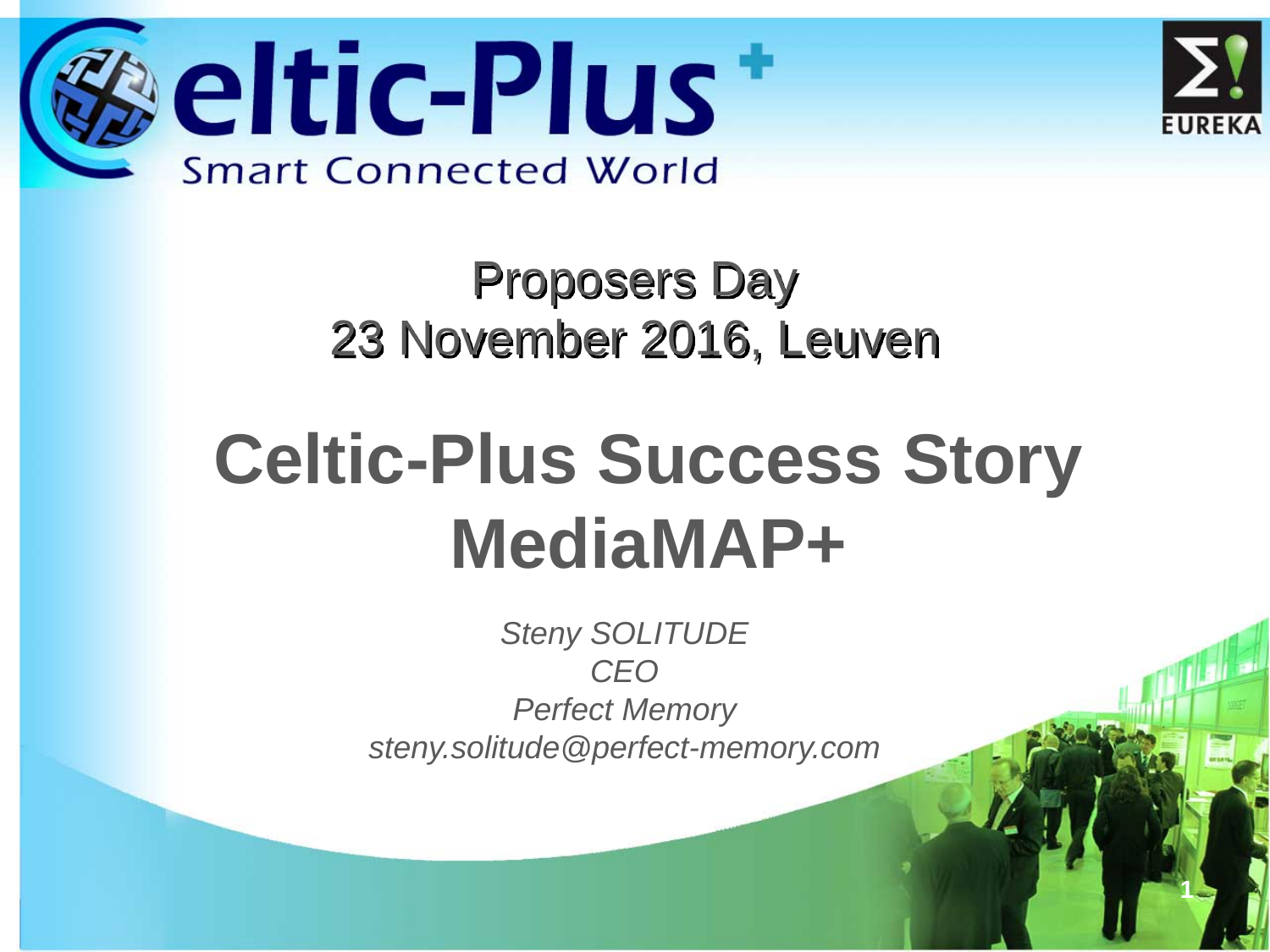

# Proposers Day 23 November 2016, Leuven
Celtic-Plus Success Story
MediaMAP+
Steny SOLITUDE
CEO
Perfect Memory
steny.solitude@perfect-memory.com

1